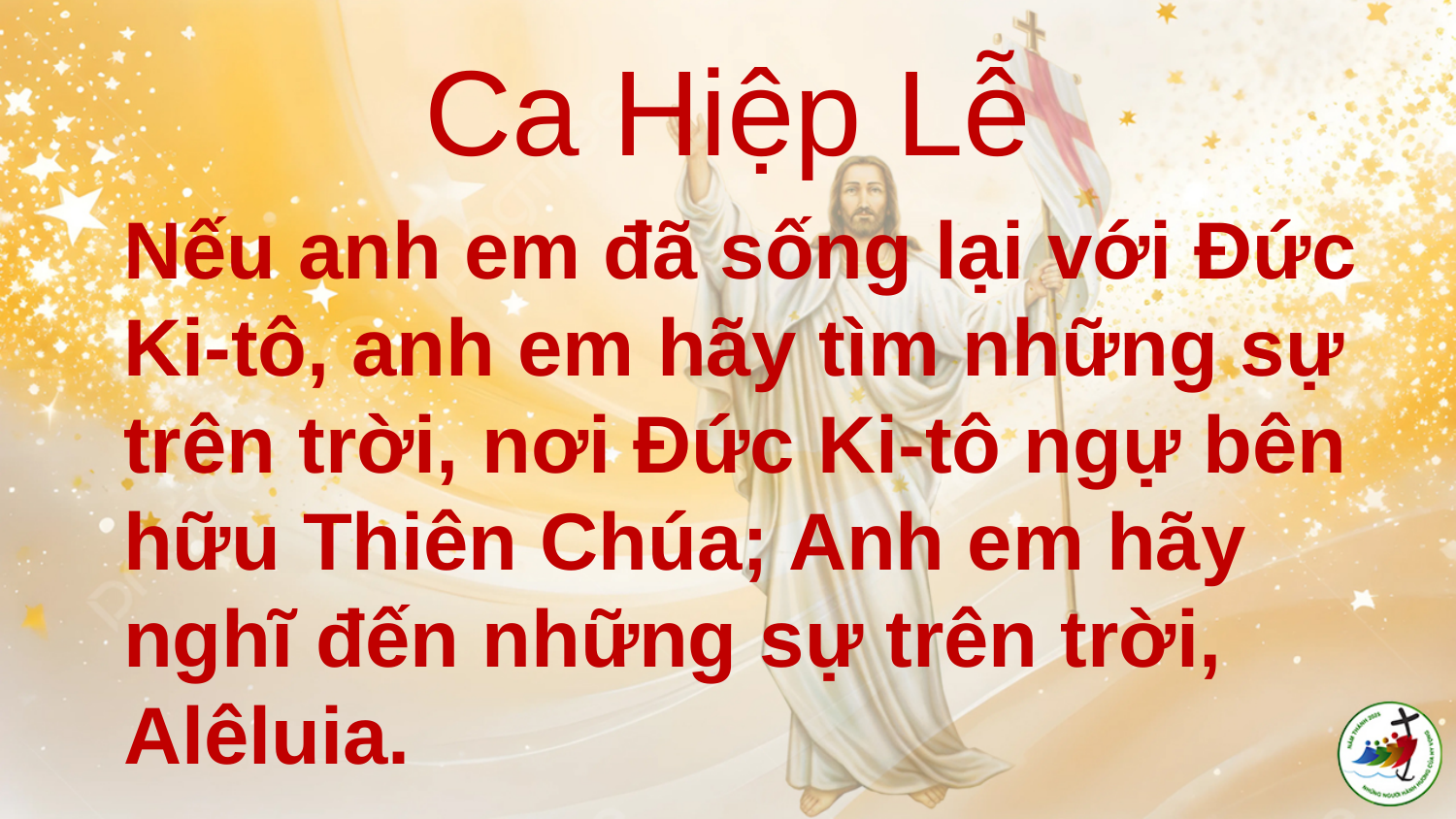

# Ca Hiệp Lễ
Nếu anh em đã sống lại với Đức Ki-tô, anh em hãy tìm những sự trên trời, nơi Đức Ki-tô ngự bên hữu Thiên Chúa; Anh em hãy nghĩ đến những sự trên trời, Alêluia.